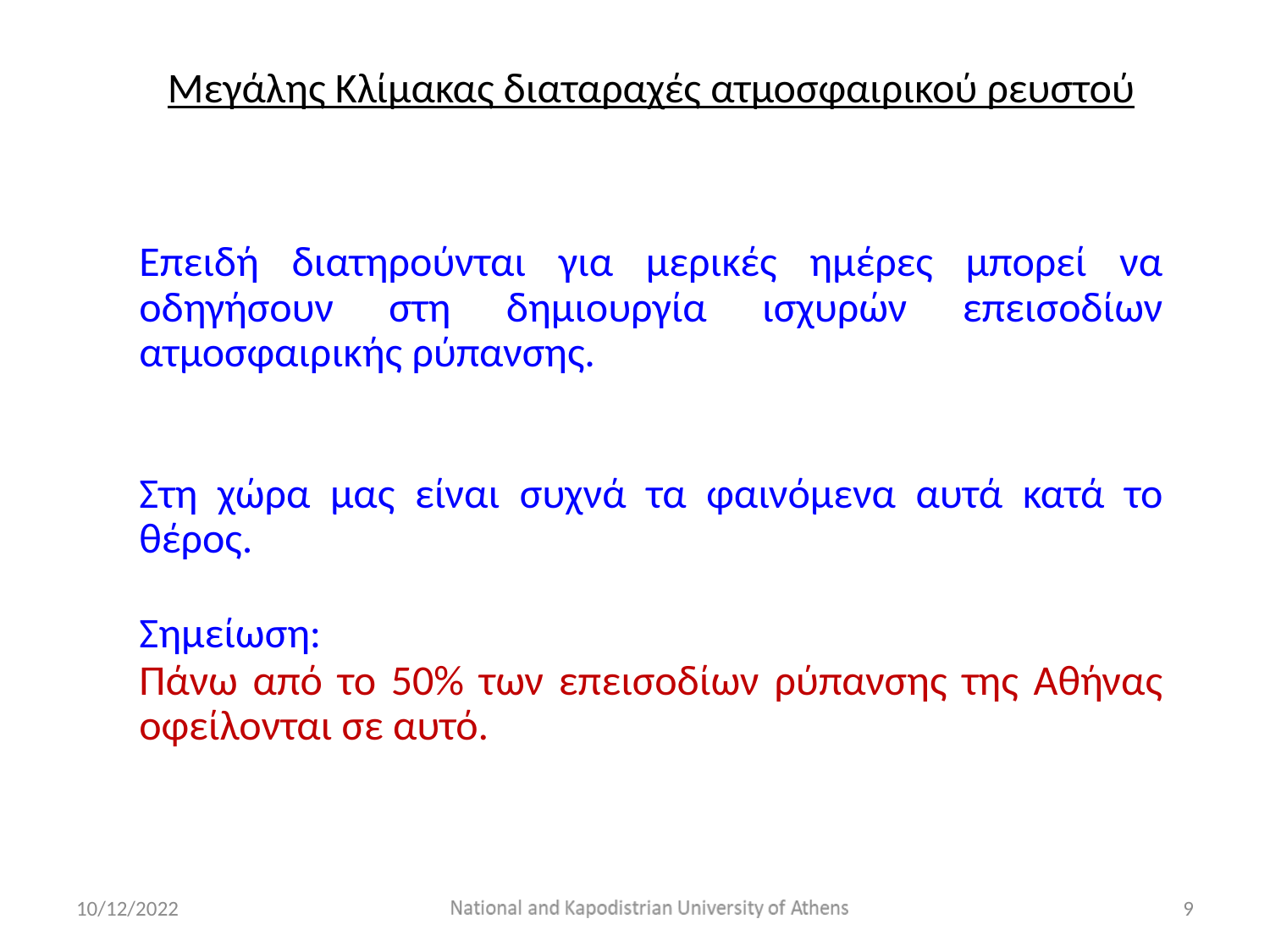

Μεγάλης Κλίμακας διαταραχές ατμοσφαιρικού ρευστού
Επειδή διατηρούνται για μερικές ημέρες μπορεί να οδηγήσουν στη δημιουργία ισχυρών επεισοδίων ατμοσφαιρικής ρύπανσης.

Στη χώρα μας είναι συχνά τα φαινόμενα αυτά κατά το θέρος.

Σημείωση:
Πάνω από το 50% των επεισοδίων ρύπανσης της Αθήνας οφείλονται σε αυτό.
10/12/2022
9